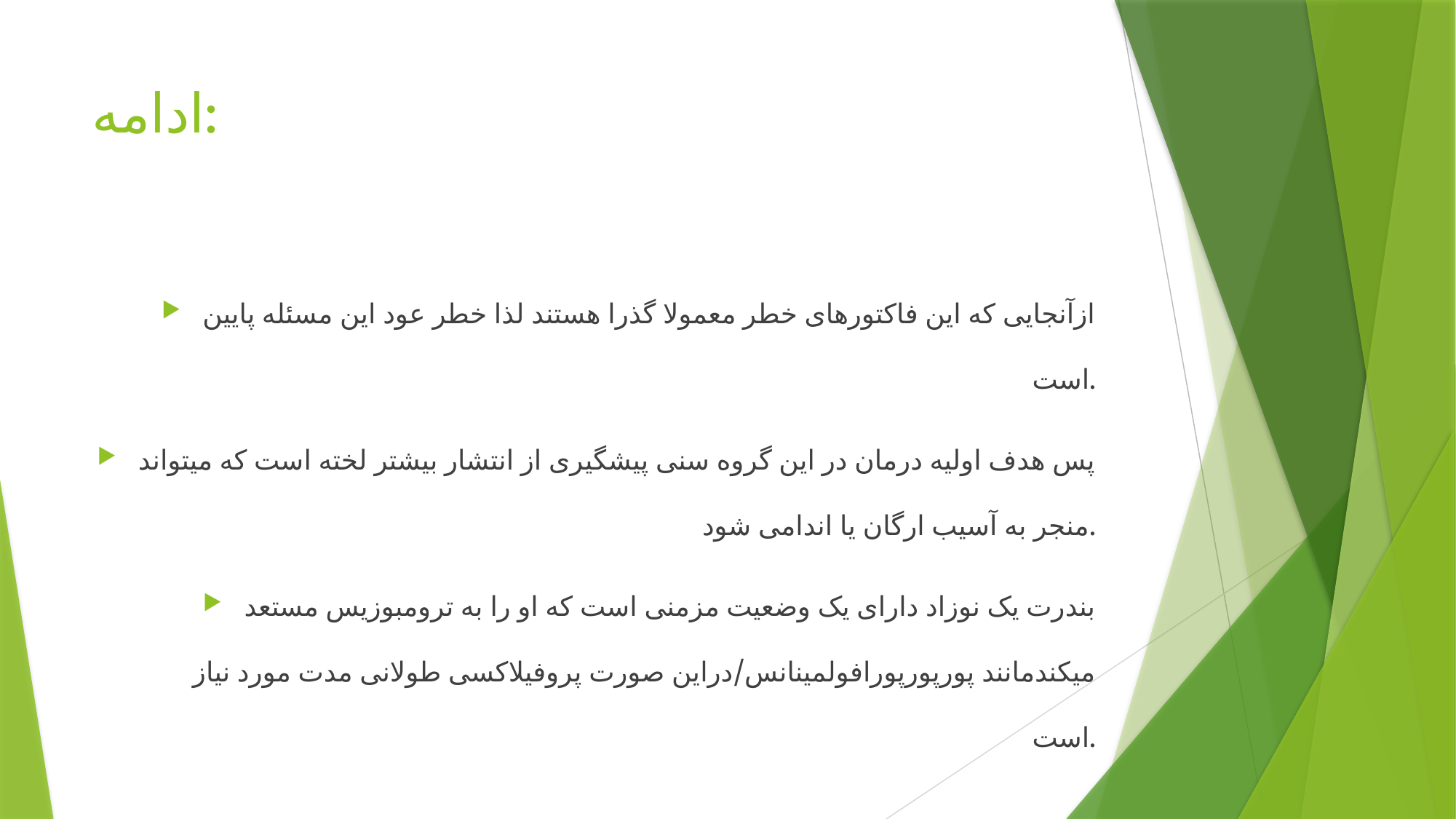

# ادامه:
ازآنجایی که این فاکتورهای خطر معمولا گذرا هستند لذا خطر عود این مسئله پایین است.
پس هدف اولیه درمان در این گروه سنی پیشگیری از انتشار بیشتر لخته است که میتواند منجر به آسیب ارگان یا اندامی شود.
بندرت یک نوزاد دارای یک وضعیت مزمنی است که او را به ترومبوزیس مستعد میکندمانند پورپورپورافولمینانس/دراین صورت پروفیلاکسی طولانی مدت مورد نیاز است.